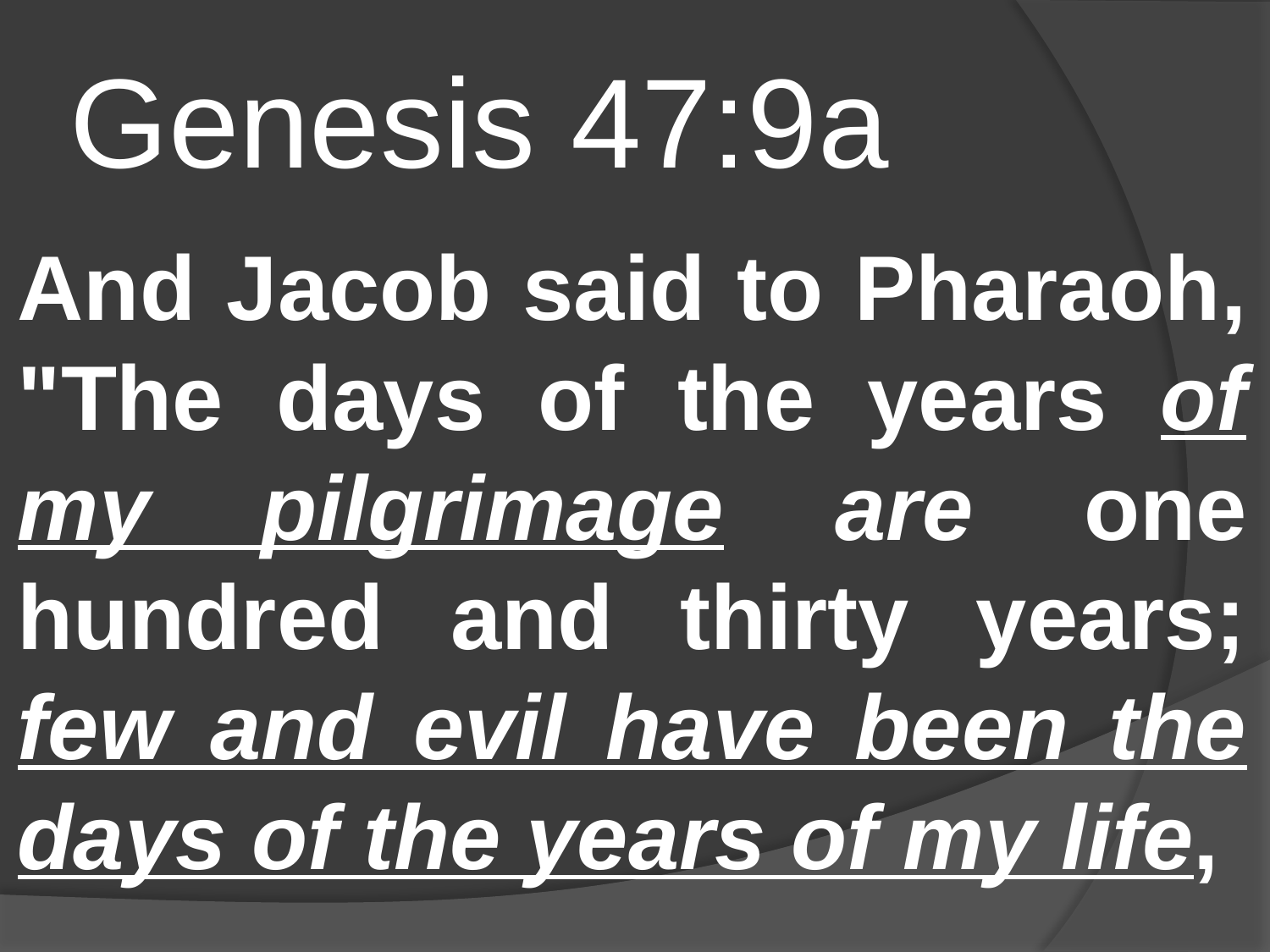

# Genesis 47:9a
And Jacob said to Pharaoh, "The days of the years of my pilgrimage are one hundred and thirty years; few and evil have been the days of the years of my life,